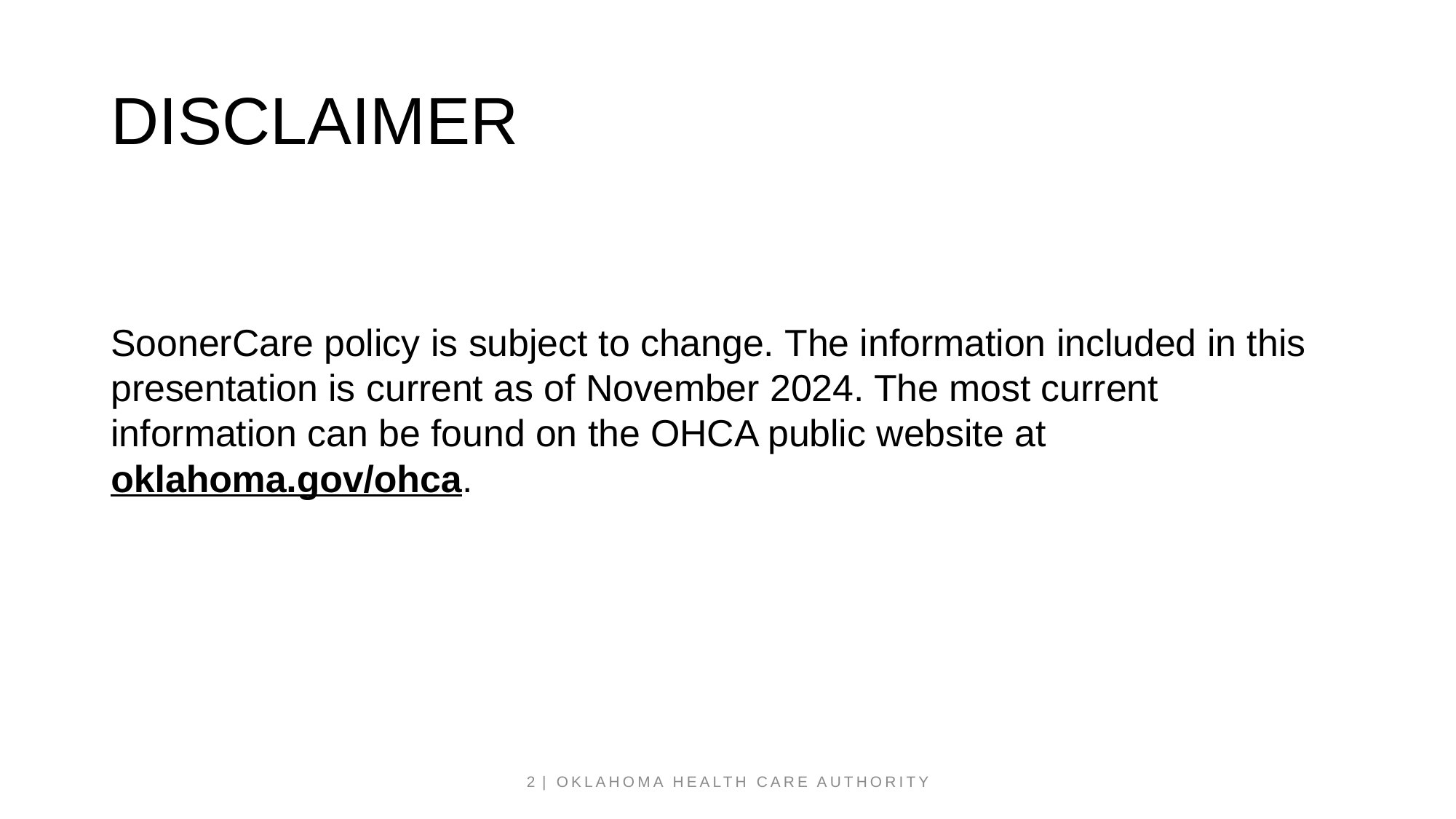

# disclaimer
SoonerCare policy is subject to change. The information included in this presentation is current as of November 2024. The most current information can be found on the OHCA public website at oklahoma.gov/ohca.